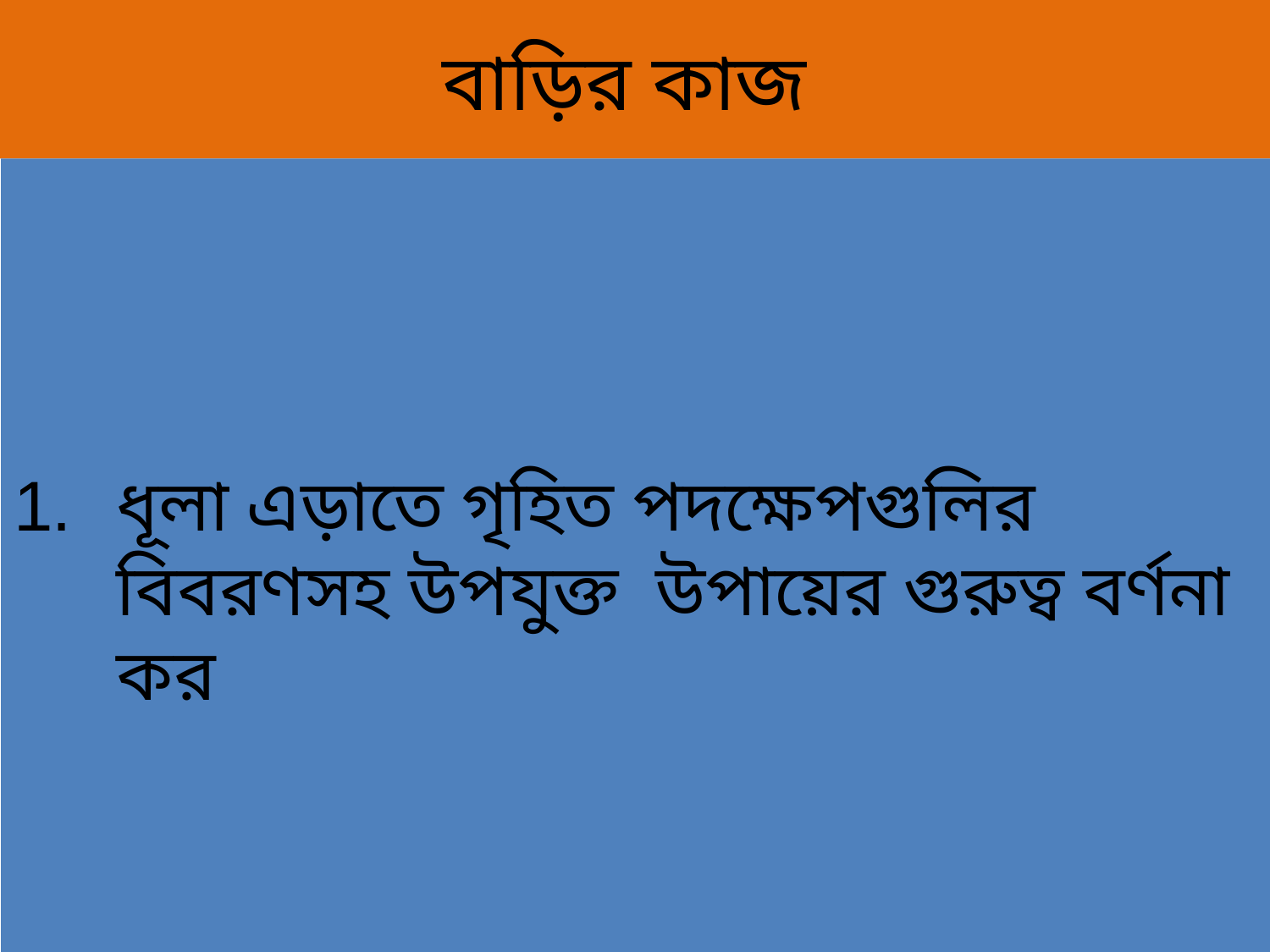

# বাড়ির কাজ

ধূলা এড়াতে গৃহিত পদক্ষেপগুলির বিবরণসহ উপযুক্ত  উপায়ের গুরুত্ব বর্ণনা কর